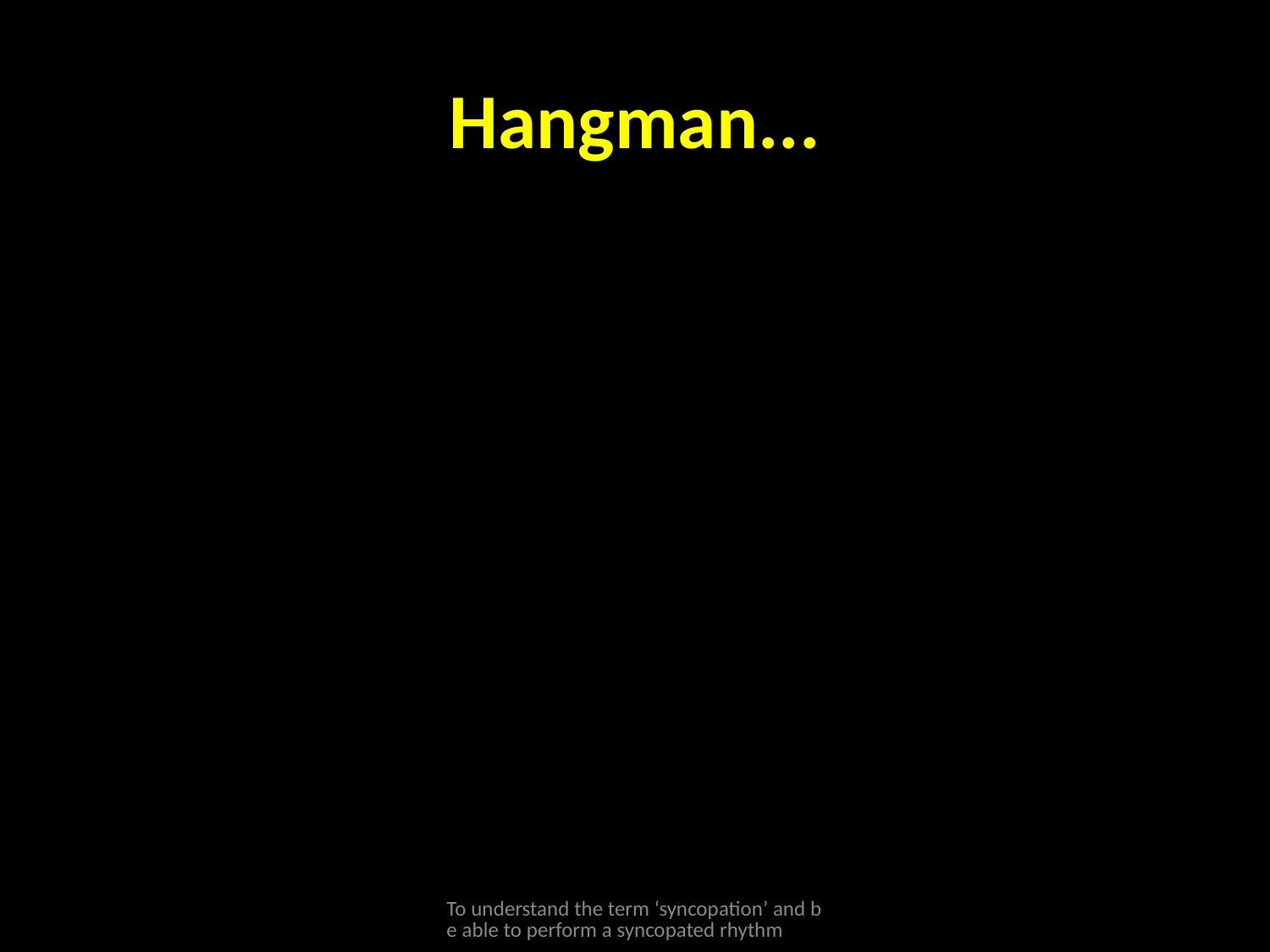

# Hangman...

To understand the term ‘syncopation’ and be able to perform a syncopated rhythm